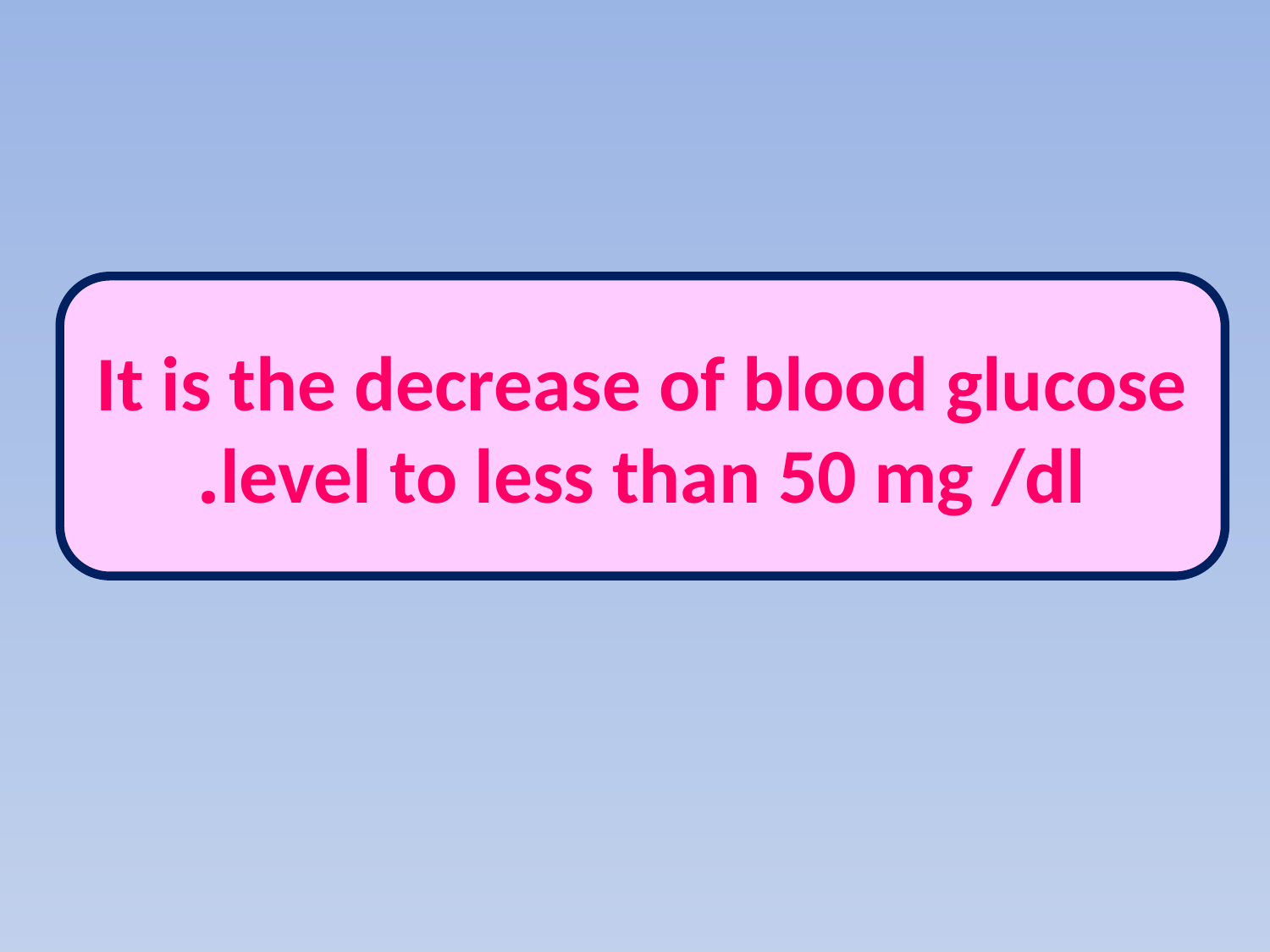

It is the decrease of blood glucose level to less than 50 mg /dl.